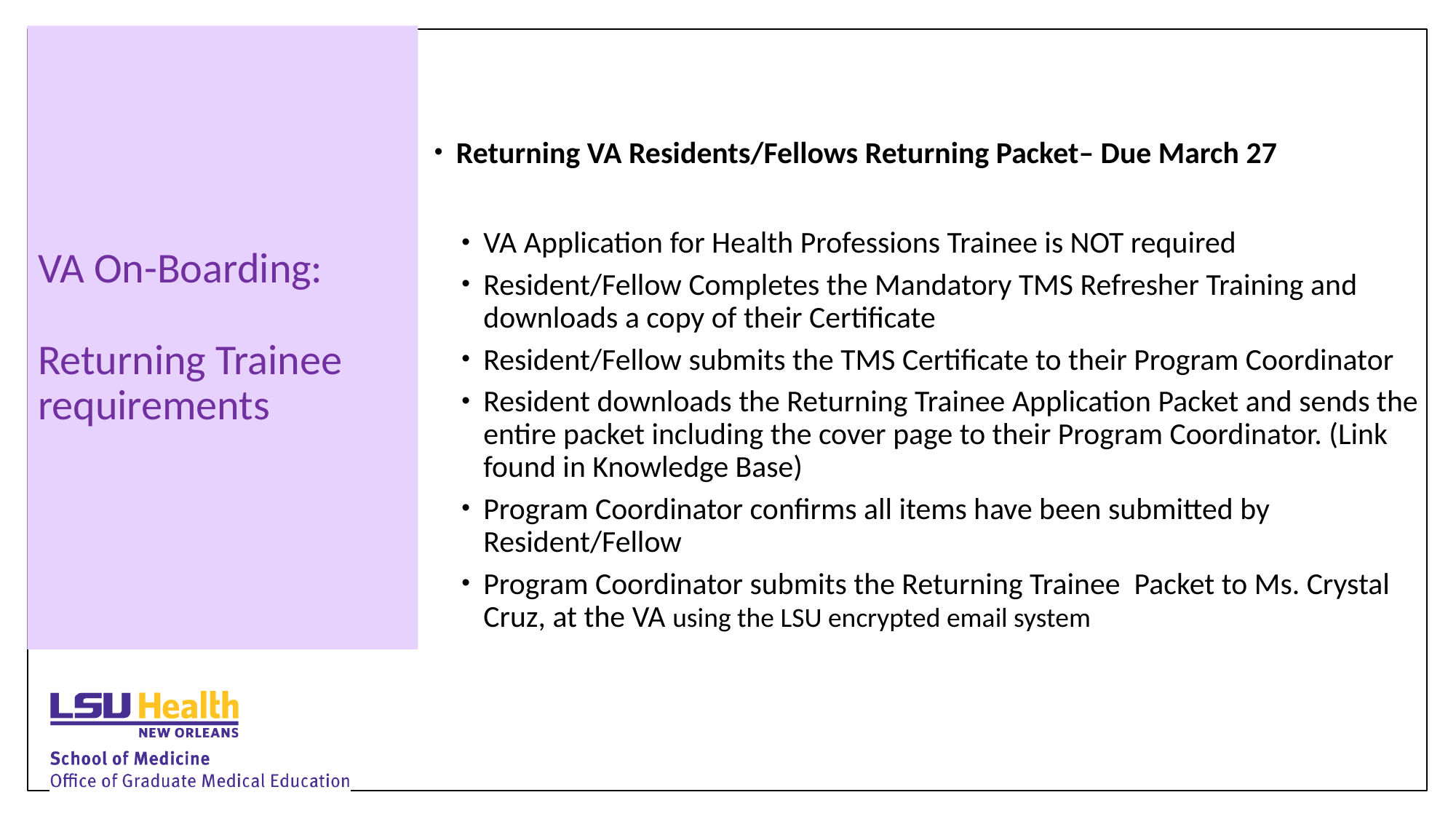

# VA On-Boarding: Returning Trainee requirements

Returning VA Residents/Fellows Returning Packet– Due March 27

VA Application for Health Professions Trainee is NOT required
Resident/Fellow Completes the Mandatory TMS Refresher Training and downloads a copy of their Certificate
Resident/Fellow submits the TMS Certificate to their Program Coordinator
Resident downloads the Returning Trainee Application Packet and sends the entire packet including the cover page to their Program Coordinator. (Link found in Knowledge Base)
Program Coordinator confirms all items have been submitted by Resident/Fellow
Program Coordinator submits the Returning Trainee  Packet to Ms. Crystal Cruz, at the VA using the LSU encrypted email system